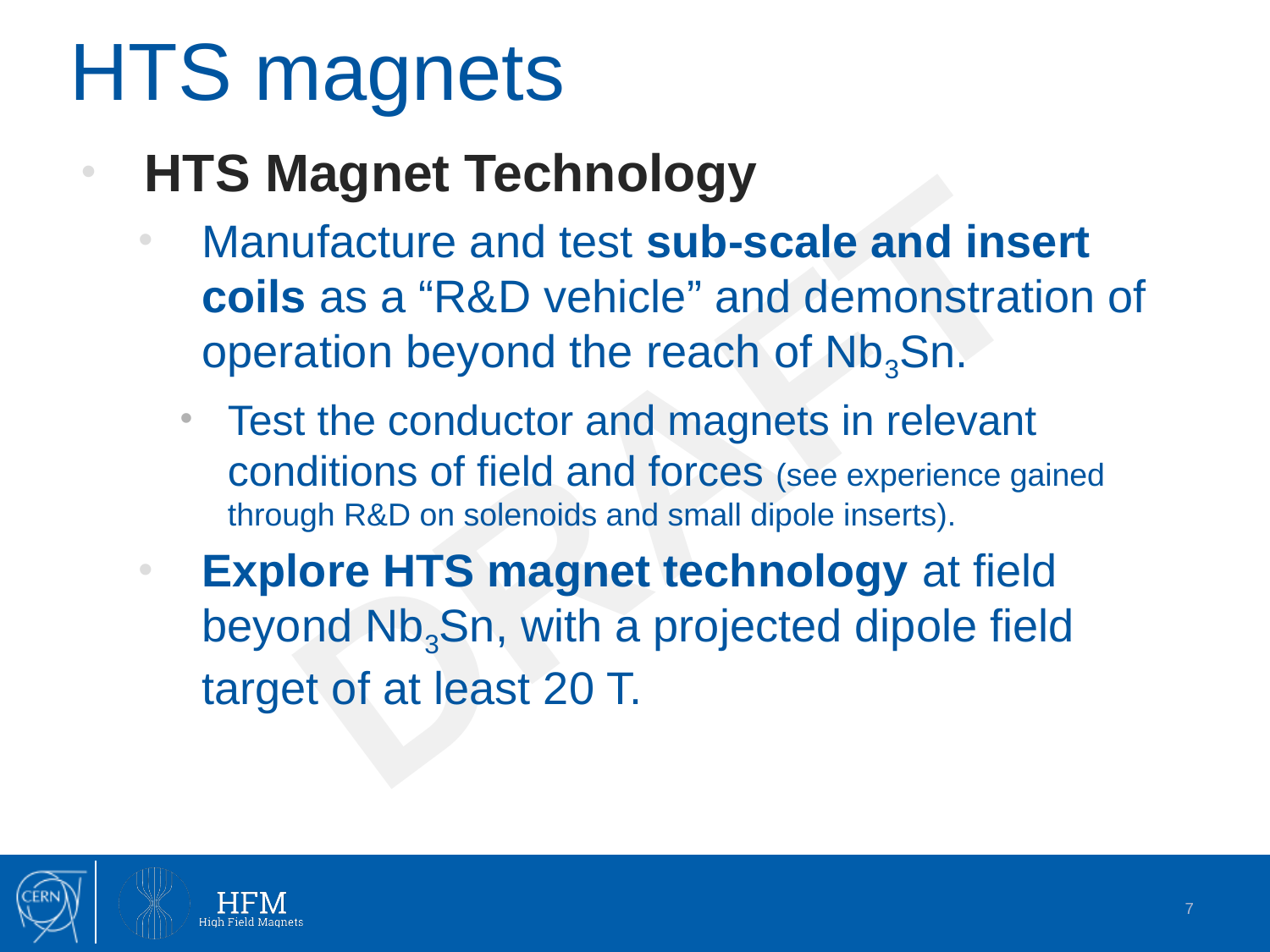

# HTS magnets
HTS Magnet Technology
Manufacture and test sub-scale and insert coils as a “R&D vehicle” and demonstration of operation beyond the reach of Nb3Sn.
Test the conductor and magnets in relevant conditions of field and forces (see experience gained through R&D on solenoids and small dipole inserts).
Explore HTS magnet technology at field beyond Nb3Sn, with a projected dipole field target of at least 20 T.
DRAFT
7